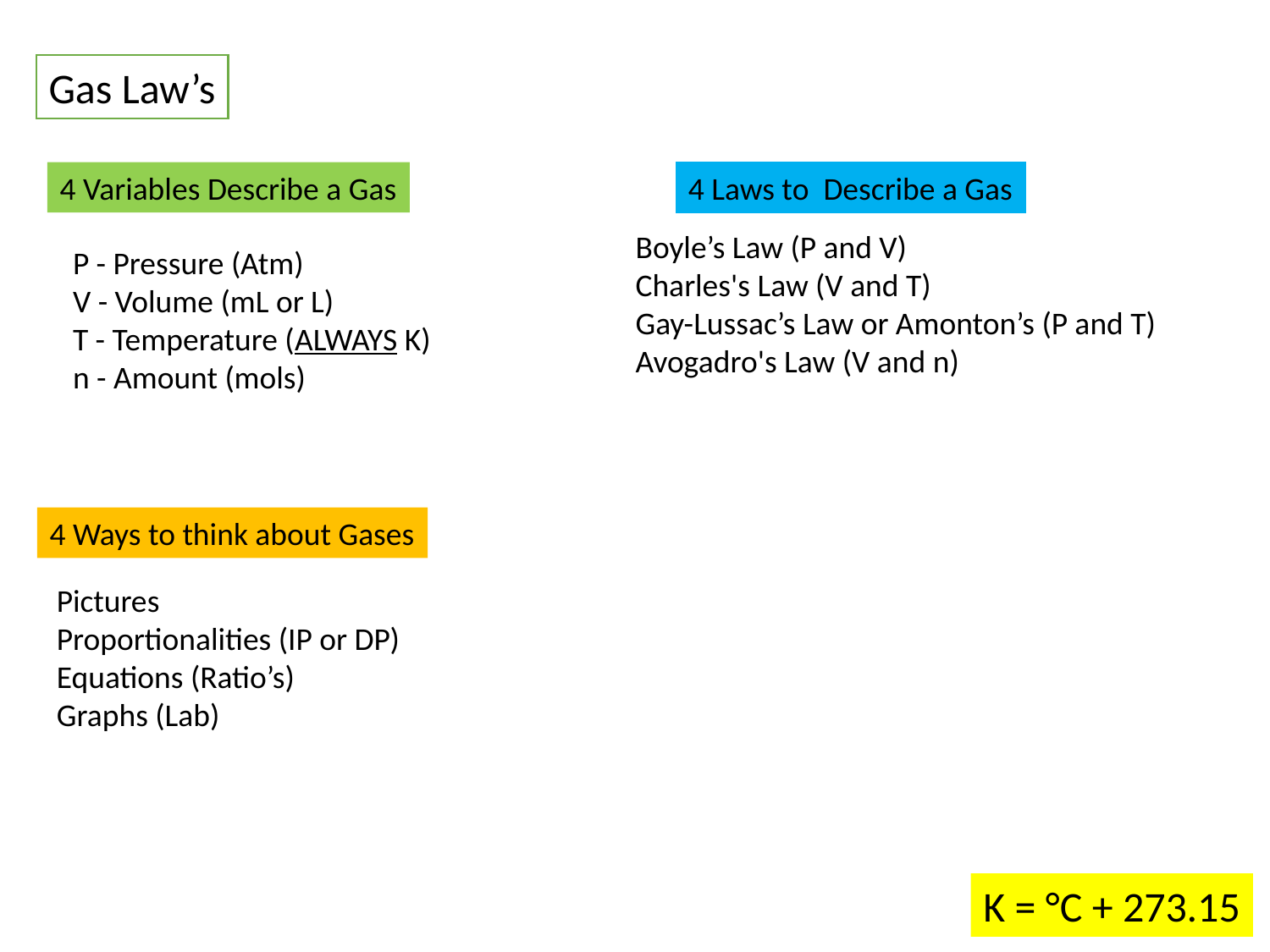

Gas Law’s
4 Variables Describe a Gas
4 Laws to  Describe a Gas
Boyle’s Law (P and V)
Charles's Law (V and T)
Gay-Lussac’s Law or Amonton’s (P and T)
Avogadro's Law (V and n)
P - Pressure (Atm)
V - Volume (mL or L)
T - Temperature (ALWAYS K)
n - Amount (mols)
4 Ways to think about Gases
Pictures
Proportionalities (IP or DP)
Equations (Ratio’s)
Graphs (Lab)

K = °C + 273.15